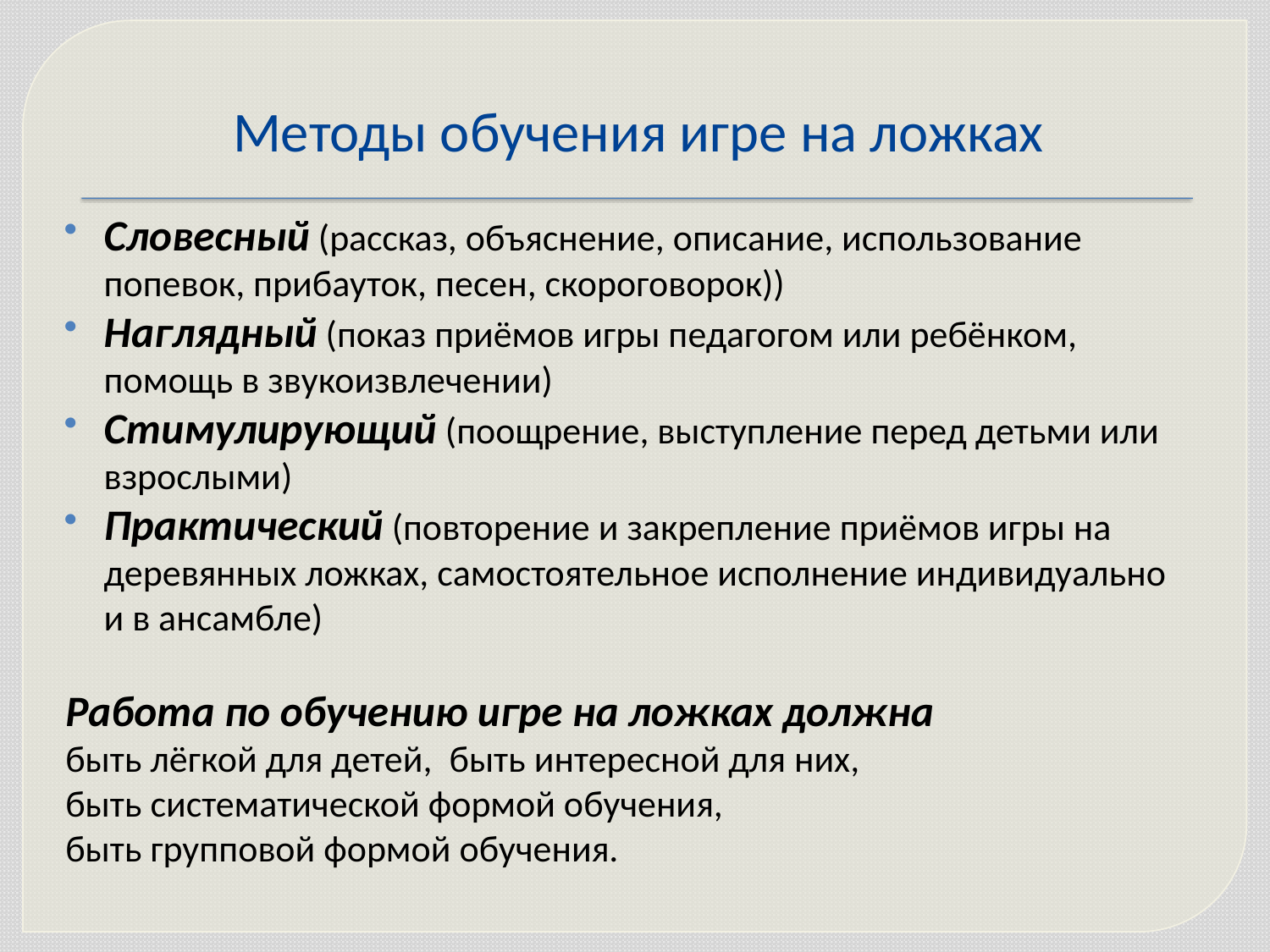

# Методы обучения игре на ложках
Словесный (рассказ, объяснение, описание, использование попевок, прибауток, песен, скороговорок))
Наглядный (показ приёмов игры педагогом или ребёнком, помощь в звукоизвлечении)
Стимулирующий (поощрение, выступление перед детьми или взрослыми)
Практический (повторение и закрепление приёмов игры на деревянных ложках, самостоятельное исполнение индивидуально и в ансамбле)

Работа по обучению игре на ложках должна
быть лёгкой для детей,  быть интересной для них,
быть систематической формой обучения,
быть групповой формой обучения.